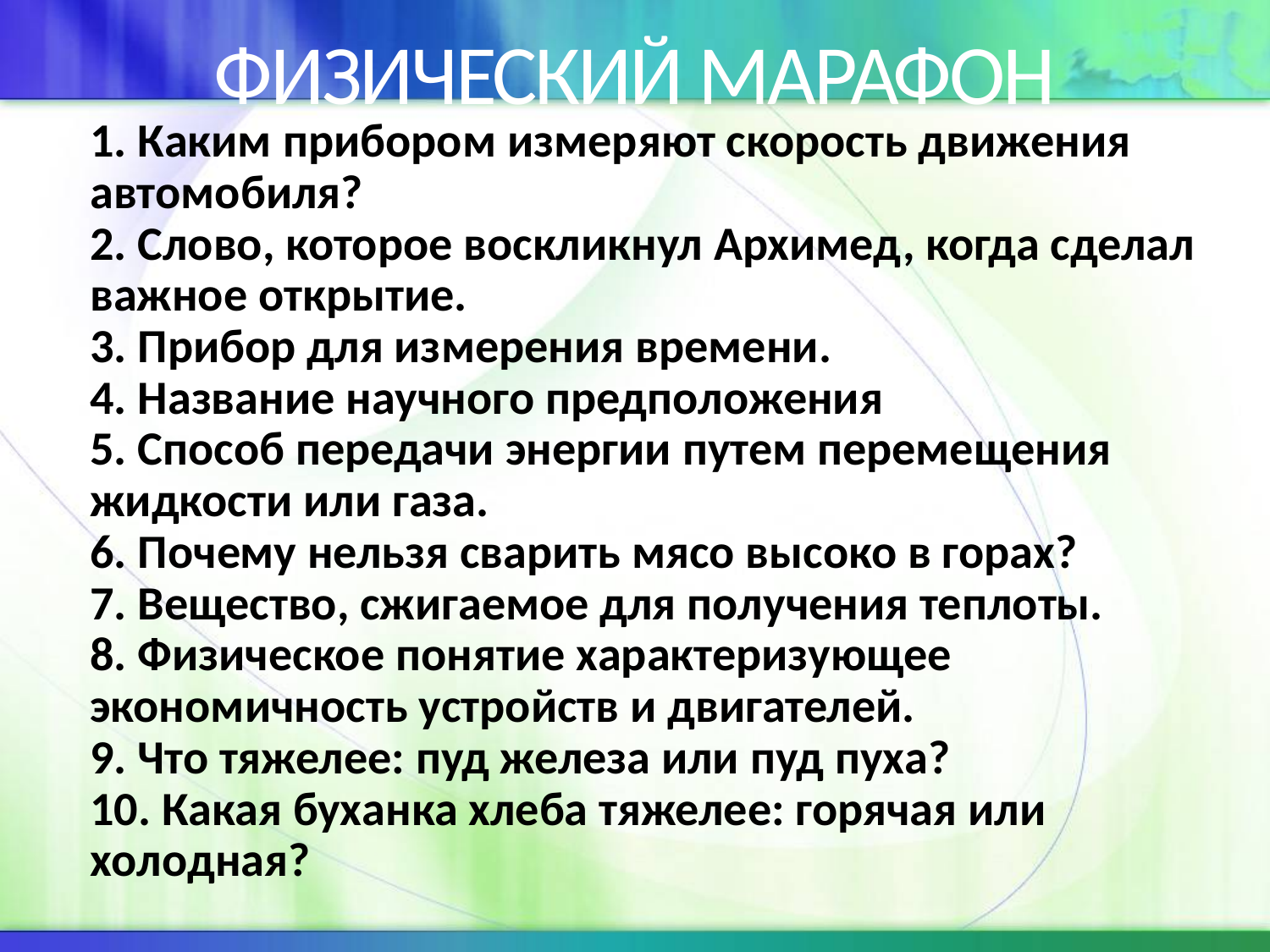

# ФИЗИЧЕСКИЙ МАРАФОН
	1. Каким прибором измеряют скорость движения автомобиля?
2. Слово, которое воскликнул Архимед, когда сделал важное открытие.
3. Прибор для измерения времени.
4. Название научного предположения
5. Способ передачи энергии путем перемещения жидкости или газа.
6. Почему нельзя сварить мясо высоко в горах?
7. Вещество, сжигаемое для получения теплоты.
8. Физическое понятие характеризующее экономичность устройств и двигателей.
9. Что тяжелее: пуд железа или пуд пуха?
10. Какая буханка хлеба тяжелее: горячая или холодная?